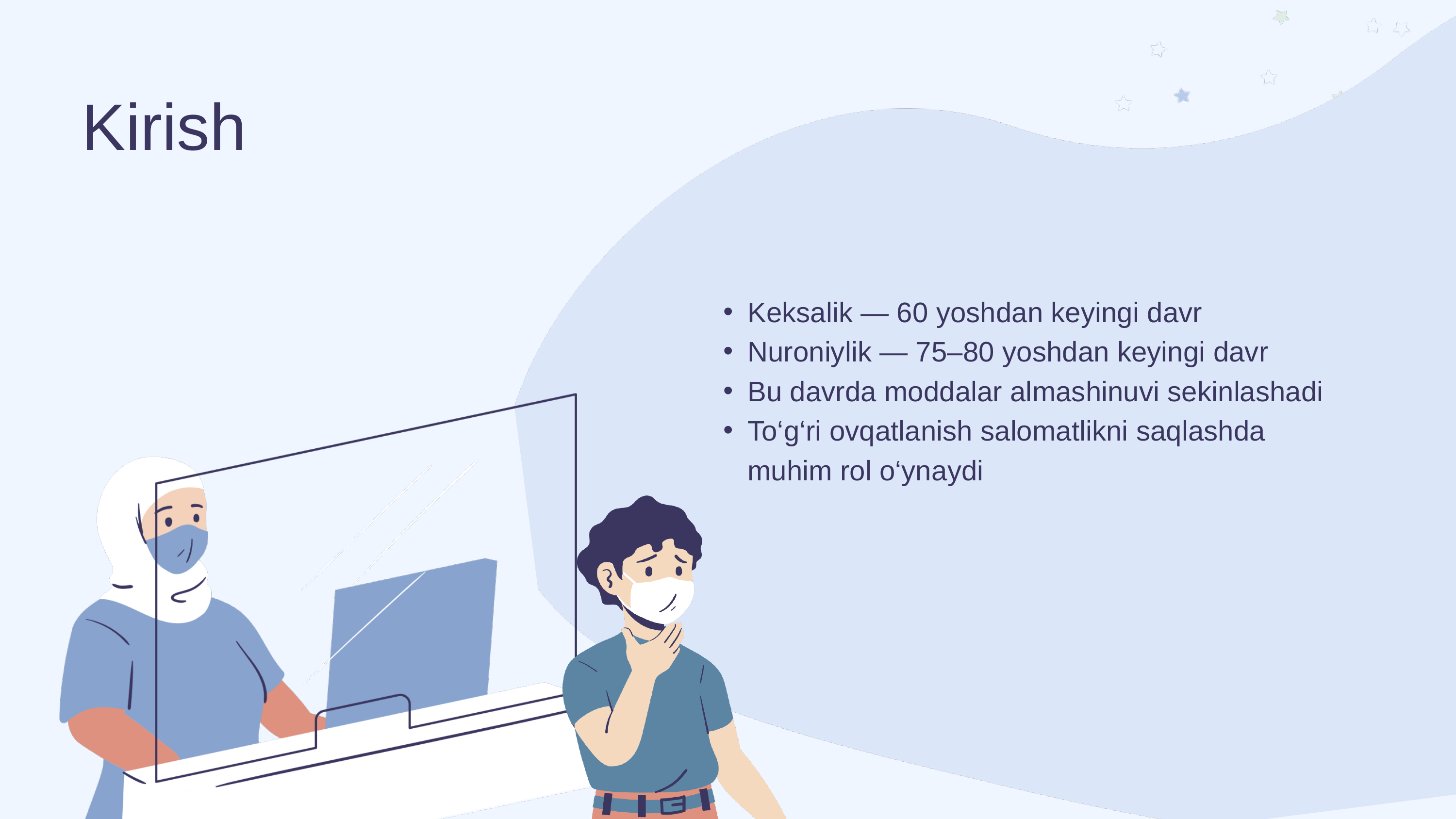

Kirish
Keksalik — 60 yoshdan keyingi davr
Nuroniylik — 75–80 yoshdan keyingi davr
Bu davrda moddalar almashinuvi sekinlashadi
To‘g‘ri ovqatlanish salomatlikni saqlashda muhim rol o‘ynaydi